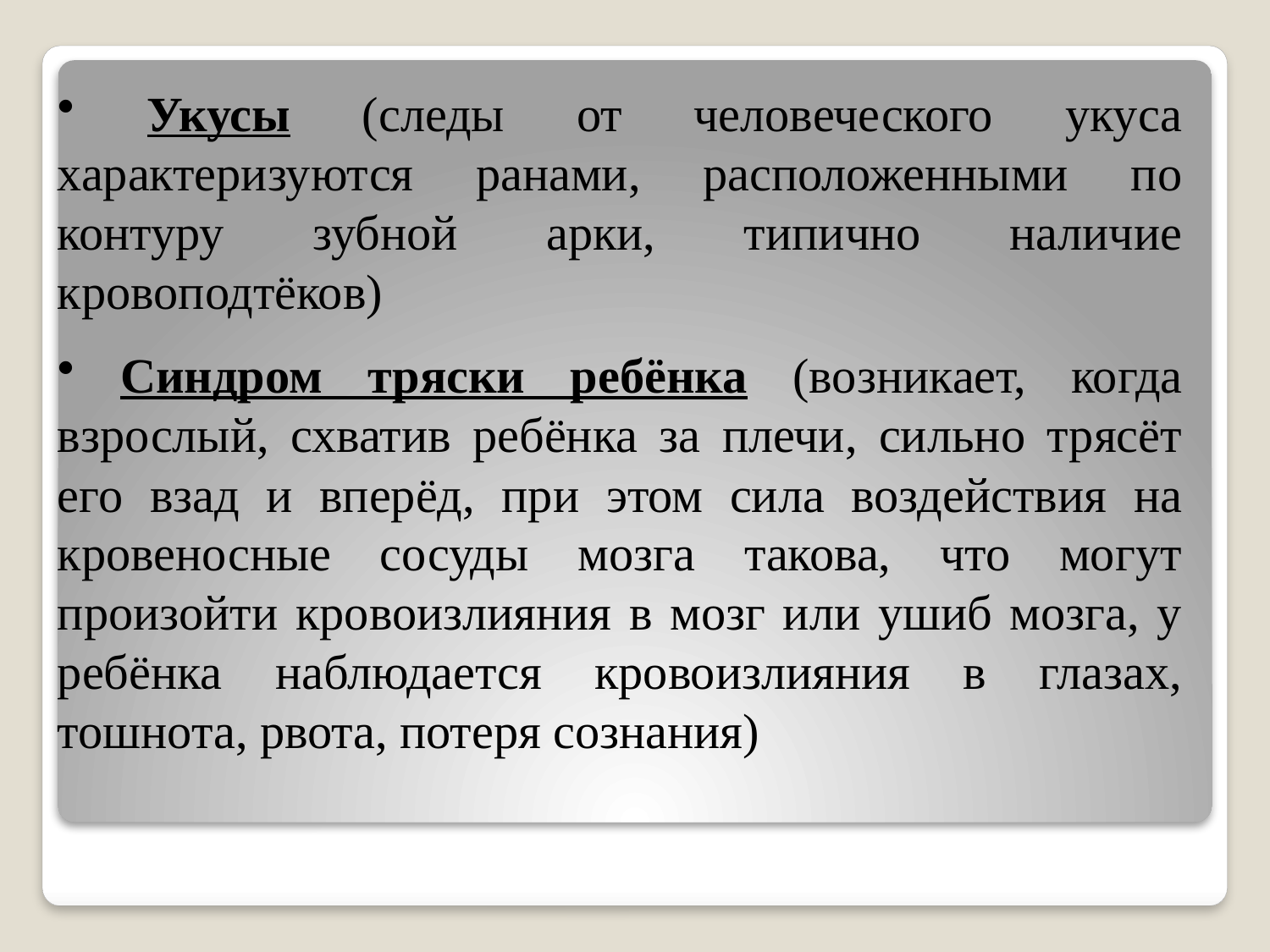

Укусы (следы от человеческого укуса характеризуются ранами, расположенными по контуру зубной арки, типично наличие кровоподтёков)
 Синдром тряски ребёнка (возникает, когда взрослый, схватив ребёнка за плечи, сильно трясёт его взад и вперёд, при этом сила воздействия на кровеносные сосуды мозга такова, что могут произойти кровоизлияния в мозг или ушиб мозга, у ребёнка наблюдается кровоизлияния в глазах, тошнота, рвота, потеря сознания)